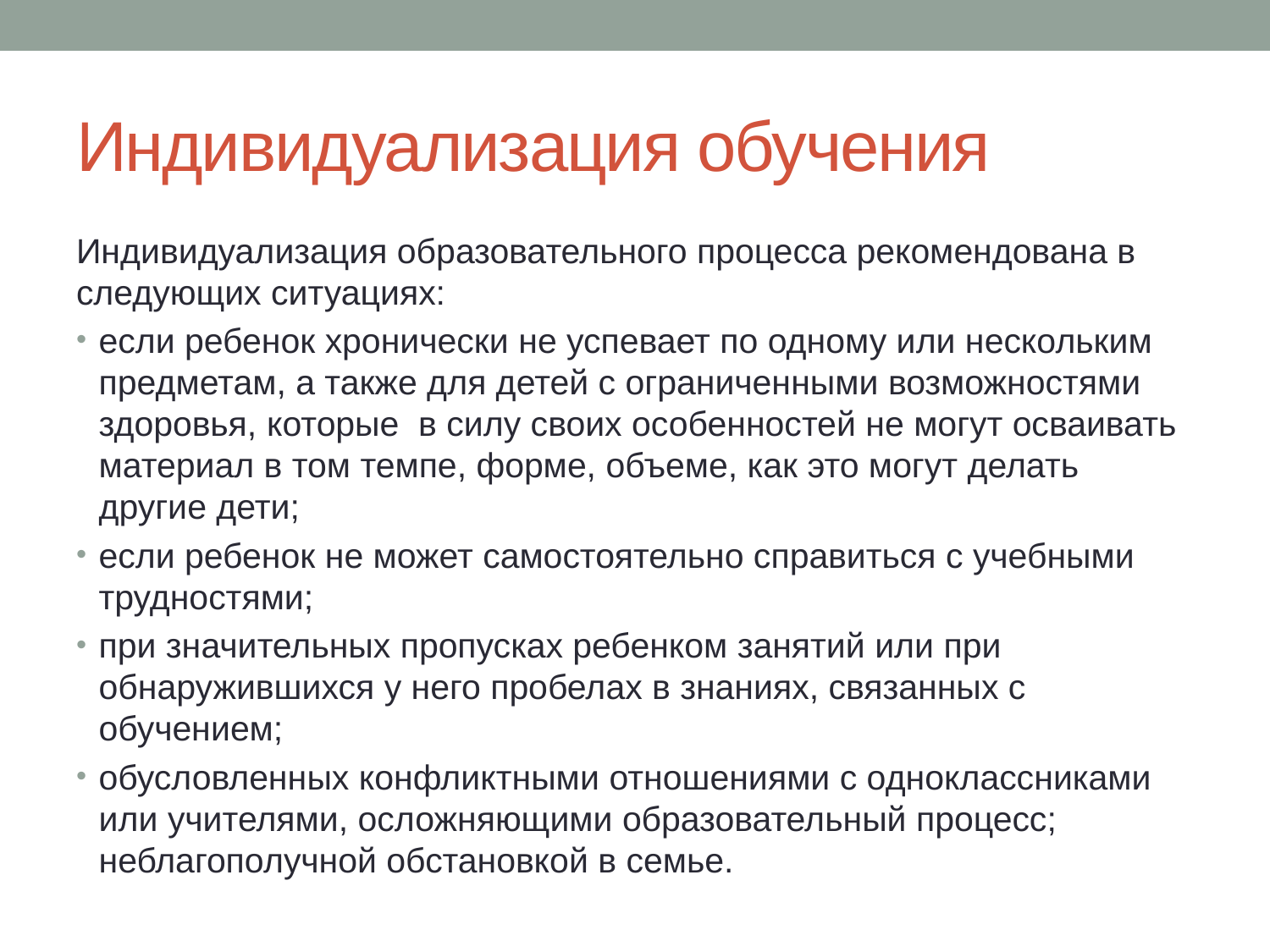

# Индивидуализация обучения
Индивидуализация образовательного процесса рекомендована в следующих ситуациях:
если ребенок хронически не успевает по одному или нескольким предметам, а также для детей с ограниченными возможностями здоровья, которые  в силу своих особенностей не могут осваивать материал в том темпе, форме, объеме, как это могут делать другие дети;
если ребенок не может самостоятельно справиться с учебными трудностями;
при значительных пропусках ребенком занятий или при обнаружившихся у него пробелах в знаниях, связанных с обучением;
обусловленных конфликтными отношениями с одноклассниками или учителями, осложняющими образовательный процесс; неблагополучной обстановкой в семье.